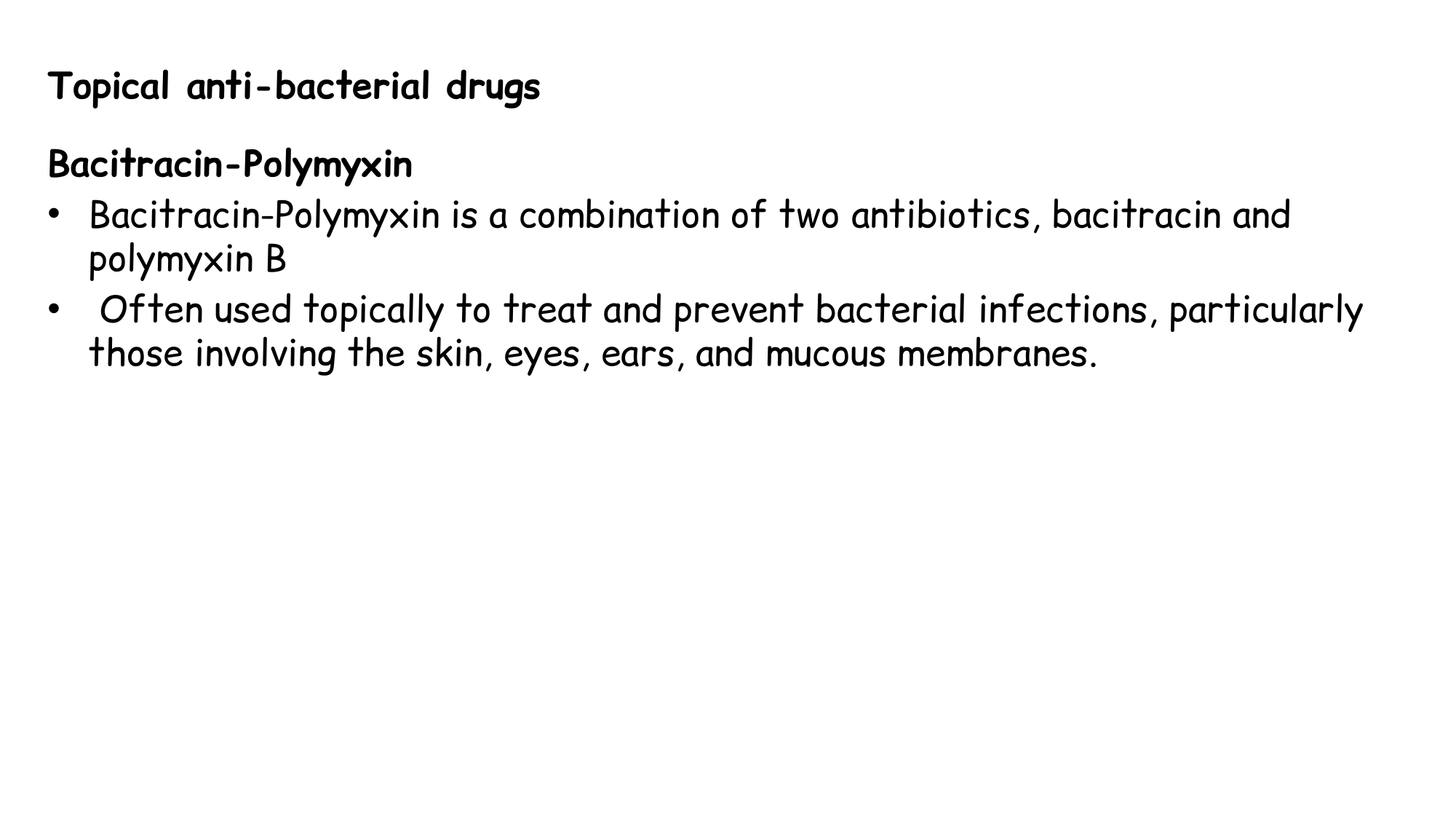

# Topical anti-bacterial drugs
Bacitracin-Polymyxin
Bacitracin-Polymyxin is a combination of two antibiotics, bacitracin and polymyxin B
 Often used topically to treat and prevent bacterial infections, particularly those involving the skin, eyes, ears, and mucous membranes.